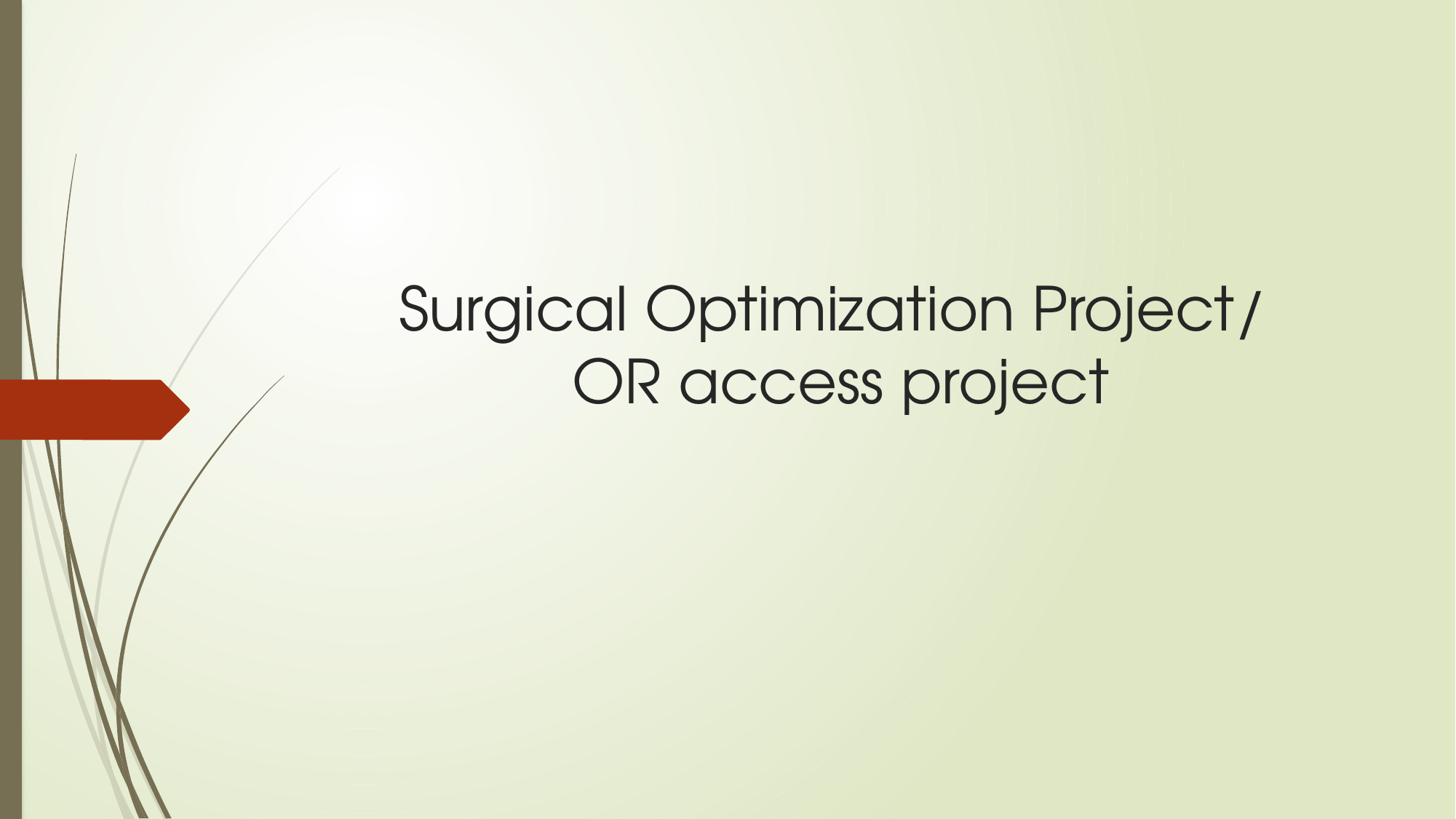

# Surgical Optimization Project/ OR access project